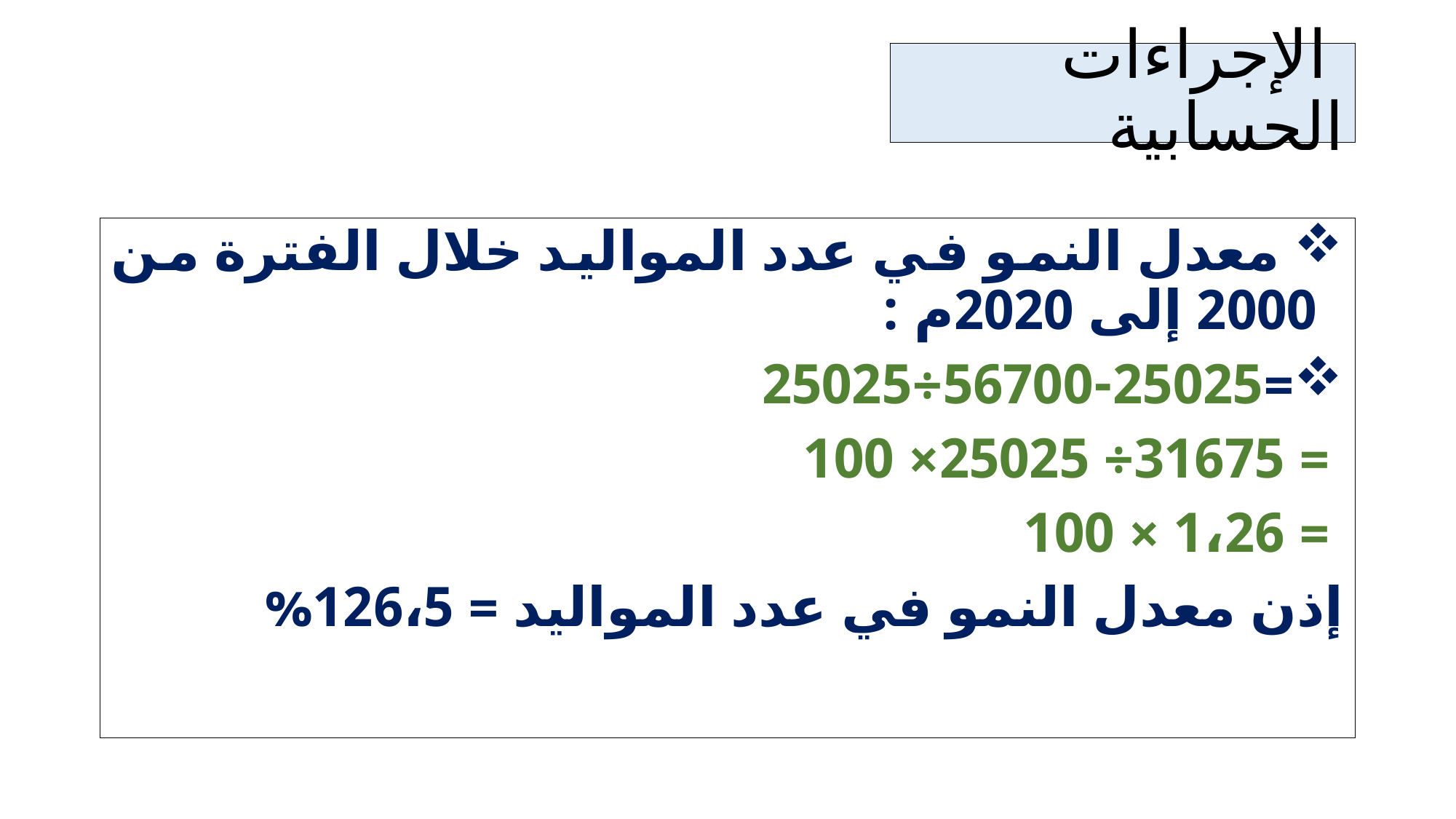

# الإجراءات الحسابية
 معدل النمو في عدد المواليد خلال الفترة من 2000 إلى 2020م :
=56700-25025÷25025
 = 31675÷ 25025× 100
 = 1،26 × 100
إذن معدل النمو في عدد المواليد = 126،5%